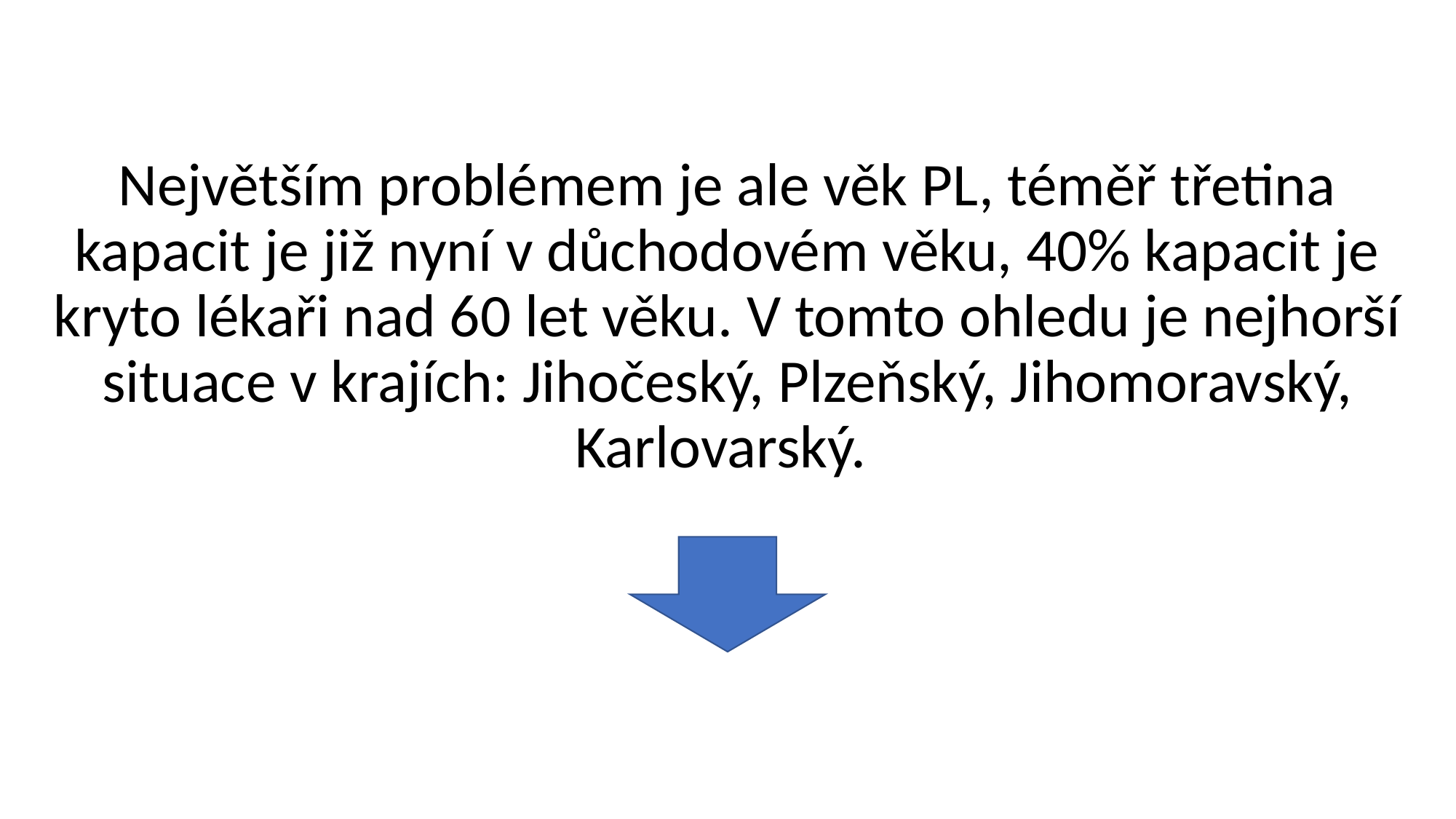

# Největším problémem je ale věk PL, téměř třetina kapacit je již nyní v důchodovém věku, 40% kapacit je kryto lékaři nad 60 let věku. V tomto ohledu je nejhorší situace v krajích: Jihočeský, Plzeňský, Jihomoravský, Karlovarský.